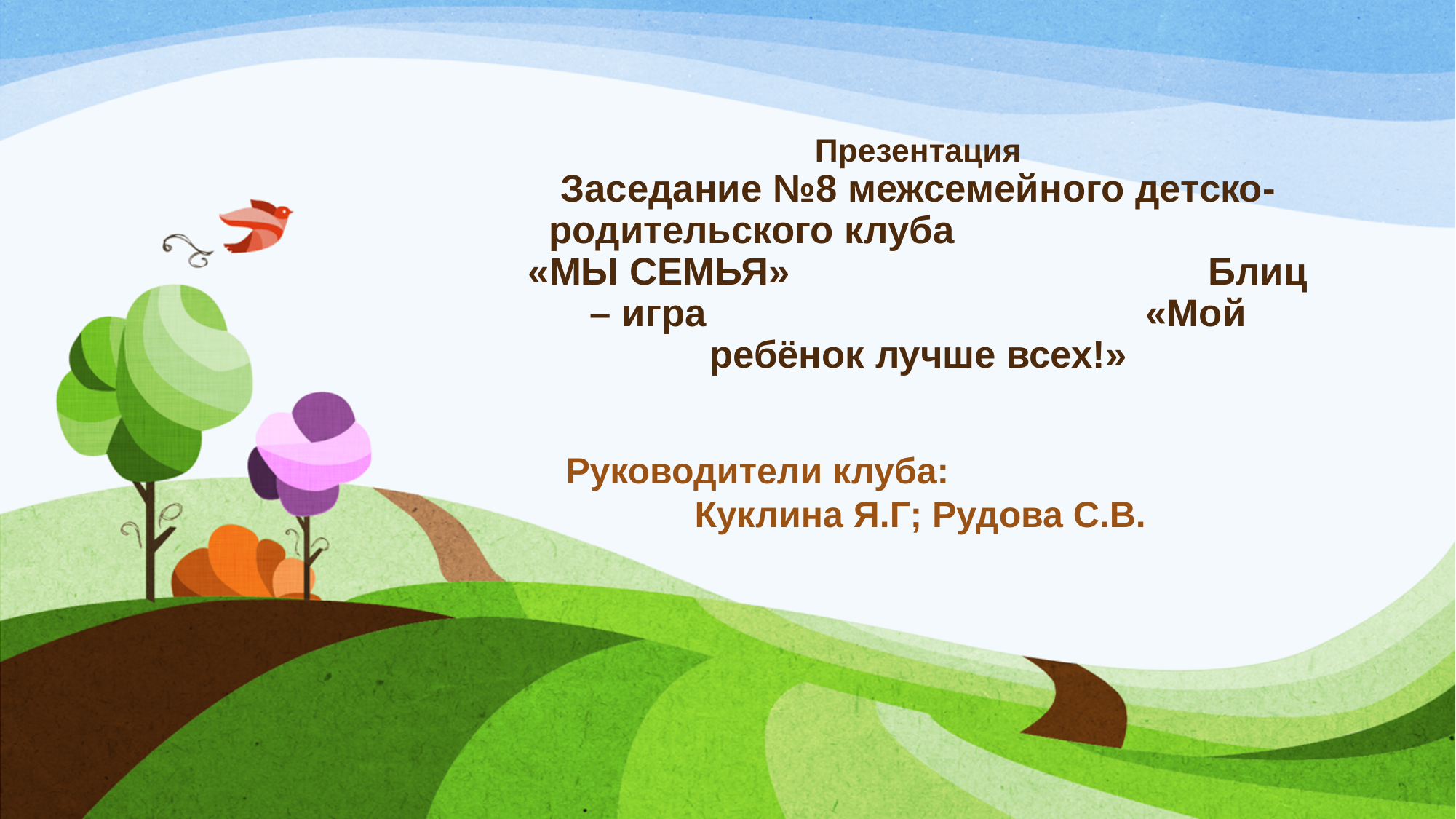

# Презентация Заседание №8 межсемейного детско-родительского клуба                                «МЫ СЕМЬЯ»                                       Блиц – игра                                         «Мой ребёнок лучше всех!»

Руководители клуба:                                 Куклина Я.Г; Рудова С.В.